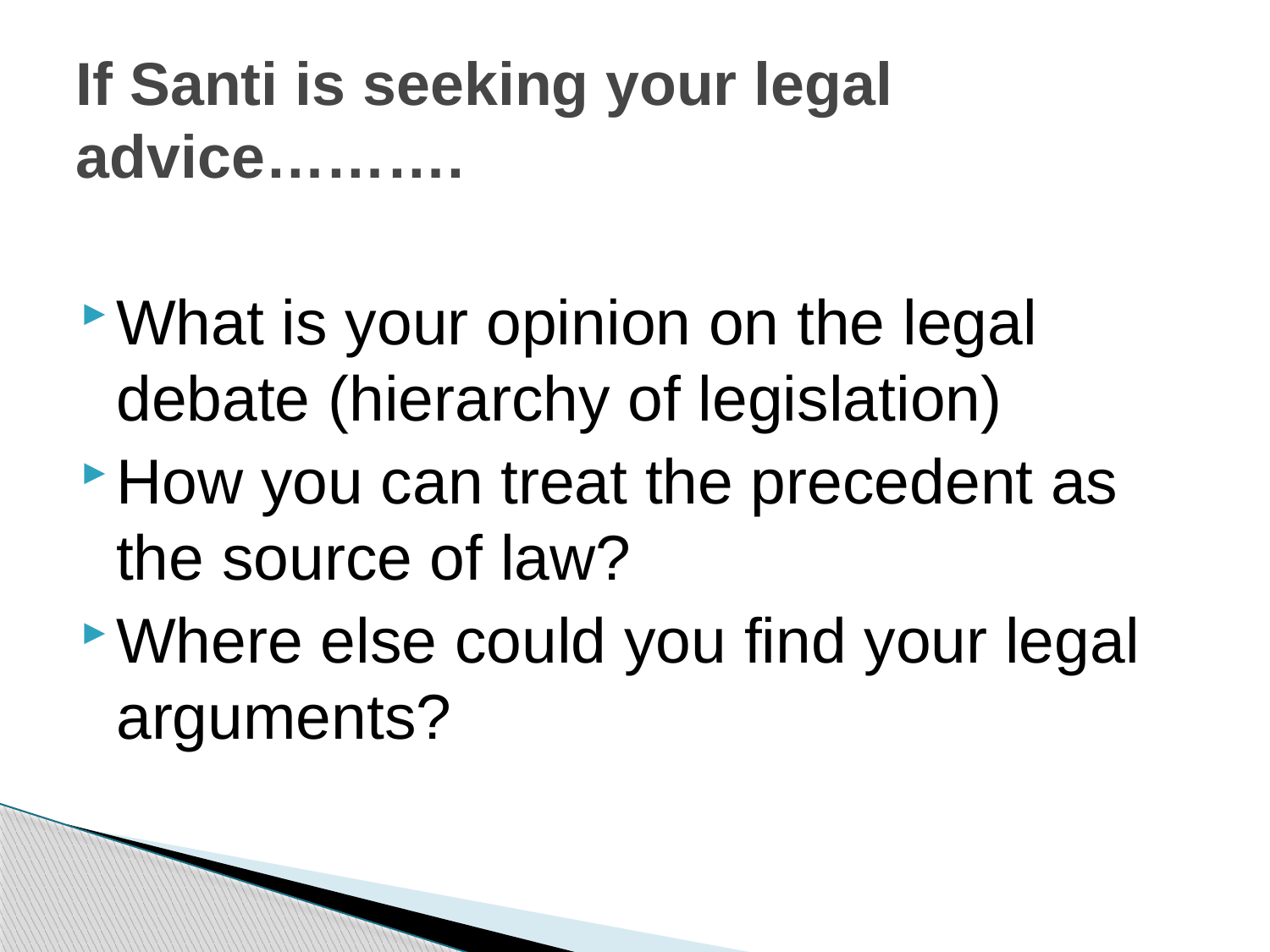

# If Santi is seeking your legal advice……….
What is your opinion on the legal debate (hierarchy of legislation)
How you can treat the precedent as the source of law?
Where else could you find your legal arguments?